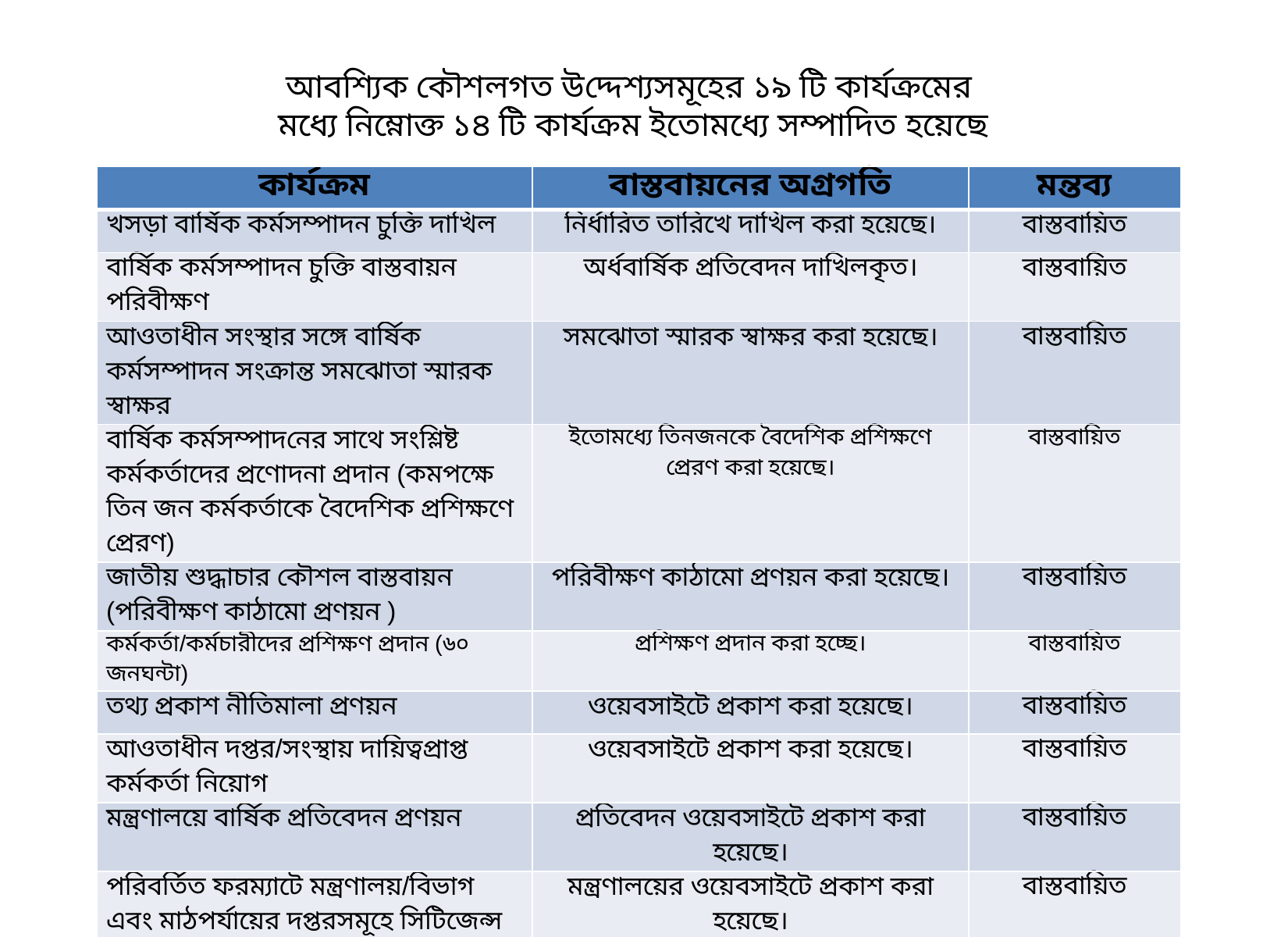

# আবশ্যিক কৌশলগত উদ্দেশ্যসমূহের ১৯ টি কার্যক্রমের মধ্যে নিম্নোক্ত ১৪ টি কার্যক্রম ইতোমধ্যে সম্পাদিত হয়েছে
| কার্যক্রম | বাস্তবায়নের অগ্রগতি | মন্তব্য |
| --- | --- | --- |
| খসড়া বার্ষিক কর্মসম্পাদন চুক্তি দাখিল | নির্ধারিত তারিখে দাখিল করা হয়েছে। | বাস্তবায়িত |
| বার্ষিক কর্মসম্পাদন চুক্তি বাস্তবায়ন পরিবীক্ষণ | অর্ধবার্ষিক প্রতিবেদন দাখিলকৃত। | বাস্তবায়িত |
| আওতাধীন সংস্থার সঙ্গে বার্ষিক কর্মসম্পাদন সংক্রান্ত সমঝোতা স্মারক স্বাক্ষর | সমঝোতা স্মারক স্বাক্ষর করা হয়েছে। | বাস্তবায়িত |
| বার্ষিক কর্মসম্পাদনের সাথে সংশ্লিষ্ট কর্মকর্তাদের প্রণোদনা প্রদান (কমপক্ষে তিন জন কর্মকর্তাকে বৈদেশিক প্রশিক্ষণে প্রেরণ) | ইতোমধ্যে তিনজনকে বৈদেশিক প্রশিক্ষণে প্রেরণ করা হয়েছে। | বাস্তবায়িত |
| জাতীয় শুদ্ধাচার কৌশল বাস্তবায়ন (পরিবীক্ষণ কাঠামো প্রণয়ন ) | পরিবীক্ষণ কাঠামো প্রণয়ন করা হয়েছে। | বাস্তবায়িত |
| কর্মকর্তা/কর্মচারীদের প্রশিক্ষণ প্রদান (৬০ জনঘন্টা) | প্রশিক্ষণ প্রদান করা হচ্ছে। | বাস্তবায়িত |
| তথ্য প্রকাশ নীতিমালা প্রণয়ন | ওয়েবসাইটে প্রকাশ করা হয়েছে। | বাস্তবায়িত |
| আওতাধীন দপ্তর/সংস্থায় দায়িত্বপ্রাপ্ত কর্মকর্তা নিয়োগ | ওয়েবসাইটে প্রকাশ করা হয়েছে। | বাস্তবায়িত |
| মন্ত্রণালয়ে বার্ষিক প্রতিবেদন প্রণয়ন | প্রতিবেদন ওয়েবসাইটে প্রকাশ করা হয়েছে। | বাস্তবায়িত |
| পরিবর্তিত ফরম্যাটে মন্ত্রণালয়/বিভাগ এবং মাঠপর্যায়ের দপ্তরসমূহে সিটিজেন্স চার্টার প্রণয়ন | মন্ত্রণালয়ের ওয়েবসাইটে প্রকাশ করা হয়েছে। | বাস্তবায়িত |
|  | অধিদপ্তরের ওয়েবসাইটে প্রকাশ করা হয়েছে। | বাস্তবায়িত |
| অভিযোগ প্রতিকার ব্যবস্থা বাস্তবায়ন (%) | মোট অভিযোগ-১৭৩, নিষ্পত্তি-১০২, অনিষ্পন্ন-৭১ | বাস্তবায়িত |
| বাজেট বাস্তবায়ন কমিটির কর্মপরিধি যথাযথভাবে অনুসরণ | ত্রৈমাসিক বাজেট বাস্তবায়ন প্রতিবেদন দাখিলকৃত। | বাস্তবায়িত |